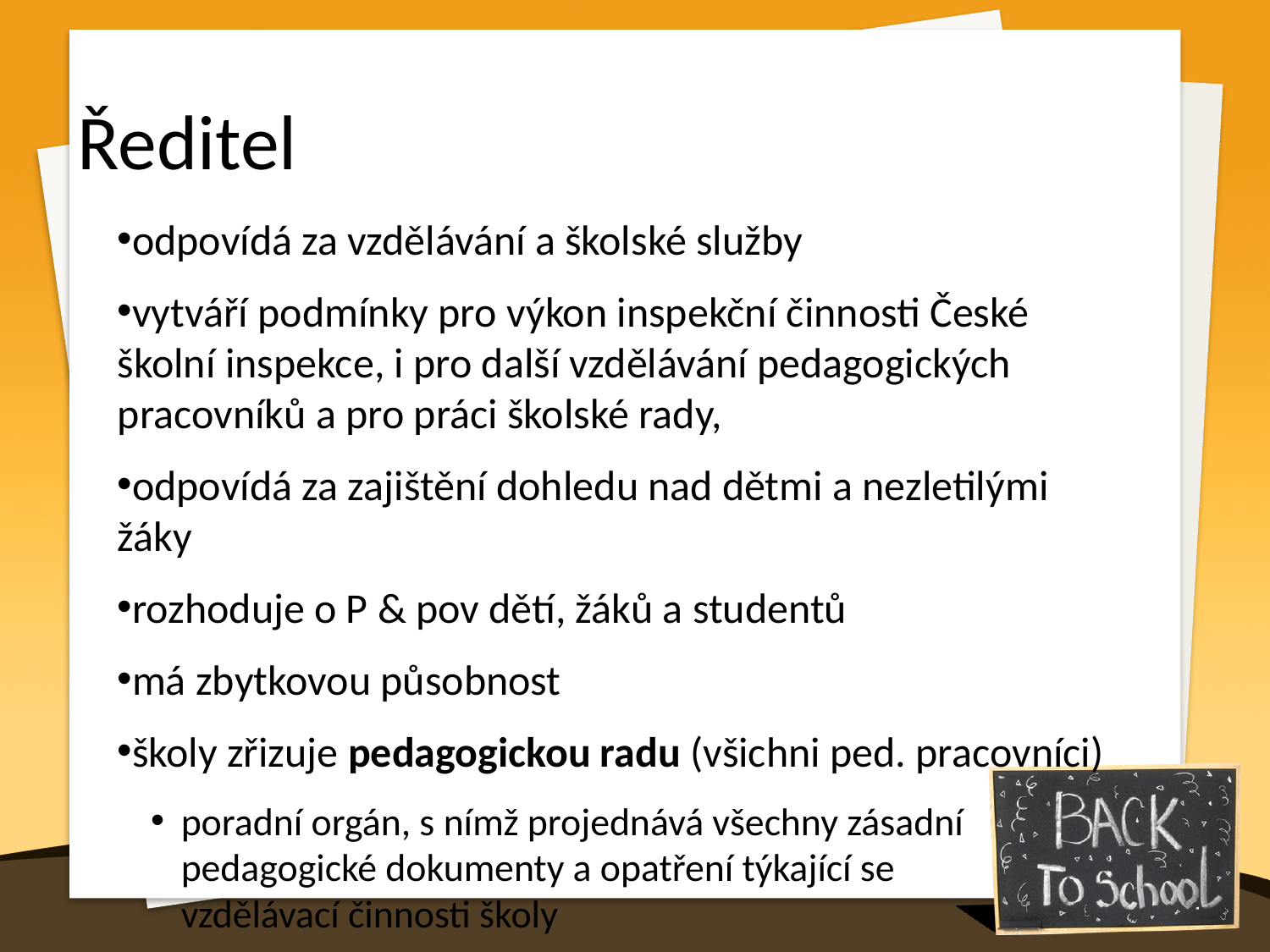

Ředitel
odpovídá za vzdělávání a školské služby
vytváří podmínky pro výkon inspekční činnosti České školní inspekce, i pro další vzdělávání pedagogických pracovníků a pro práci školské rady,
odpovídá za zajištění dohledu nad dětmi a nezletilými žáky
rozhoduje o P & pov dětí, žáků a studentů
má zbytkovou působnost
školy zřizuje pedagogickou radu (všichni ped. pracovníci)
poradní orgán, s nímž projednává všechny zásadní pedagogické dokumenty a opatření týkající se
vzdělávací činnosti školy